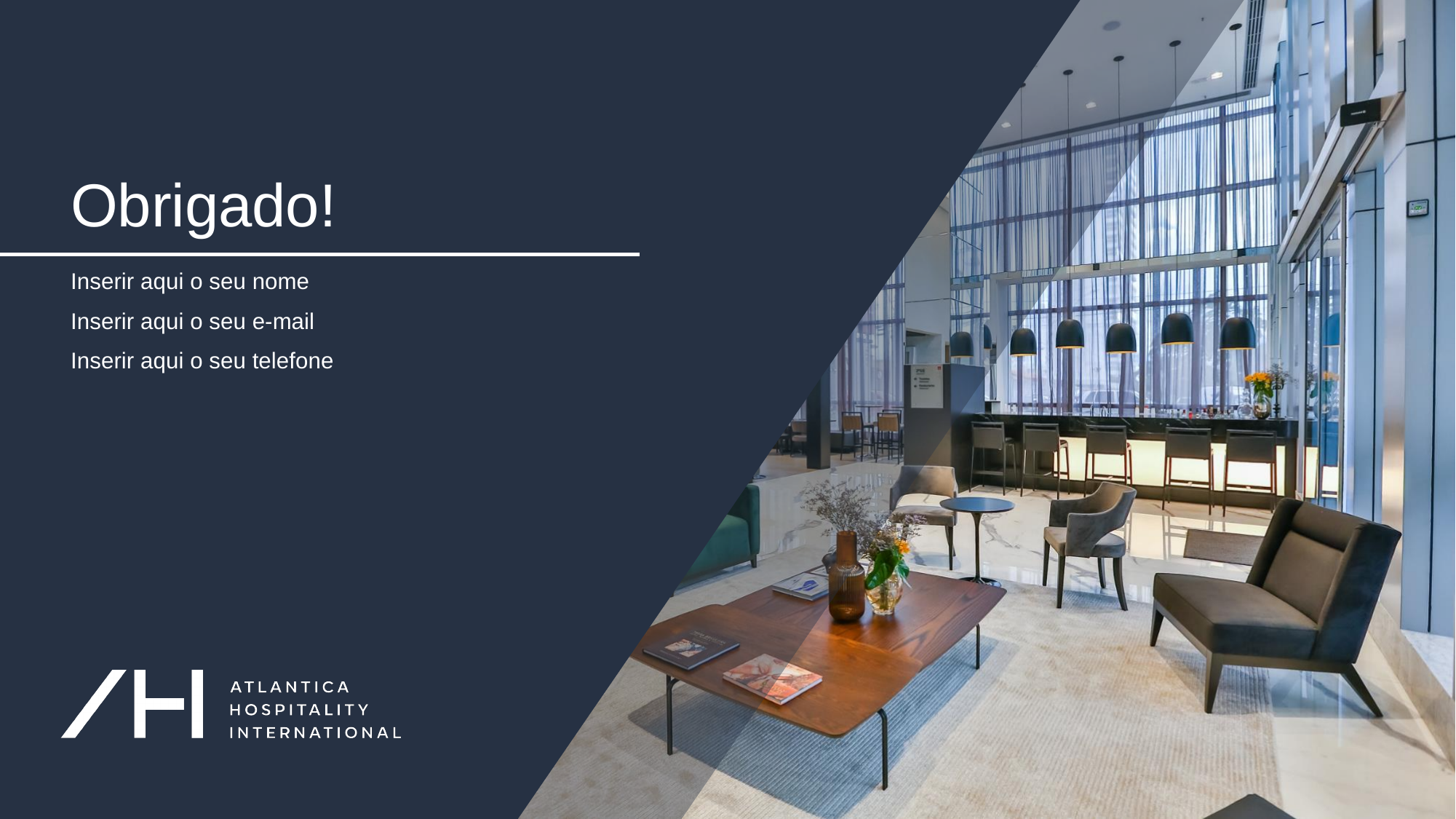

Obrigado!
Inserir aqui o seu nome
Inserir aqui o seu e-mail
Inserir aqui o seu telefone